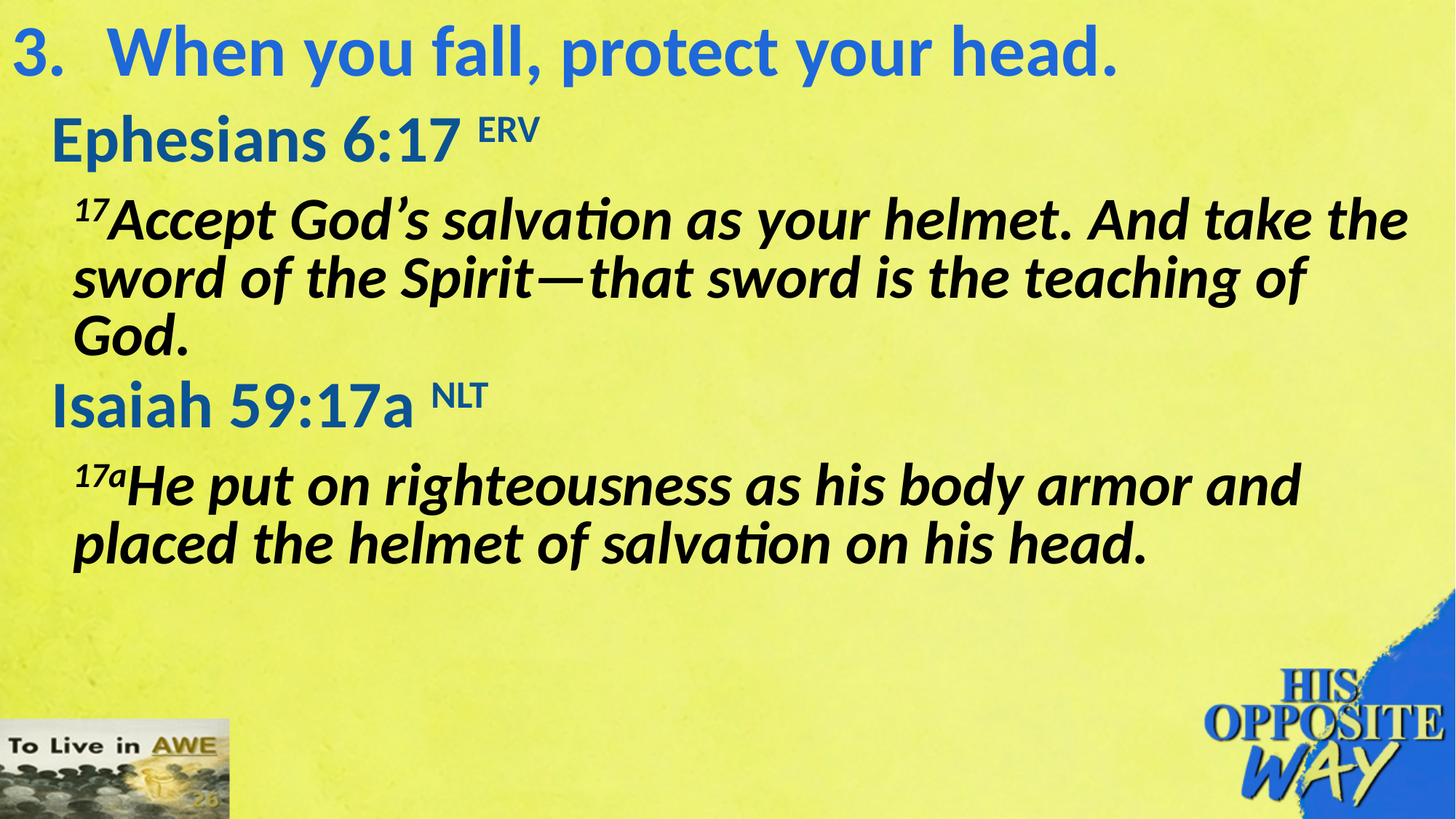

# 3.	When you fall, protect your head.
Ephesians 6:17 ERV
17Accept God’s salvation as your helmet. And take the sword of the Spirit—that sword is the teaching of God.
Isaiah 59:17a NLT
17aHe put on righteousness as his body armor and placed the helmet of salvation on his head.